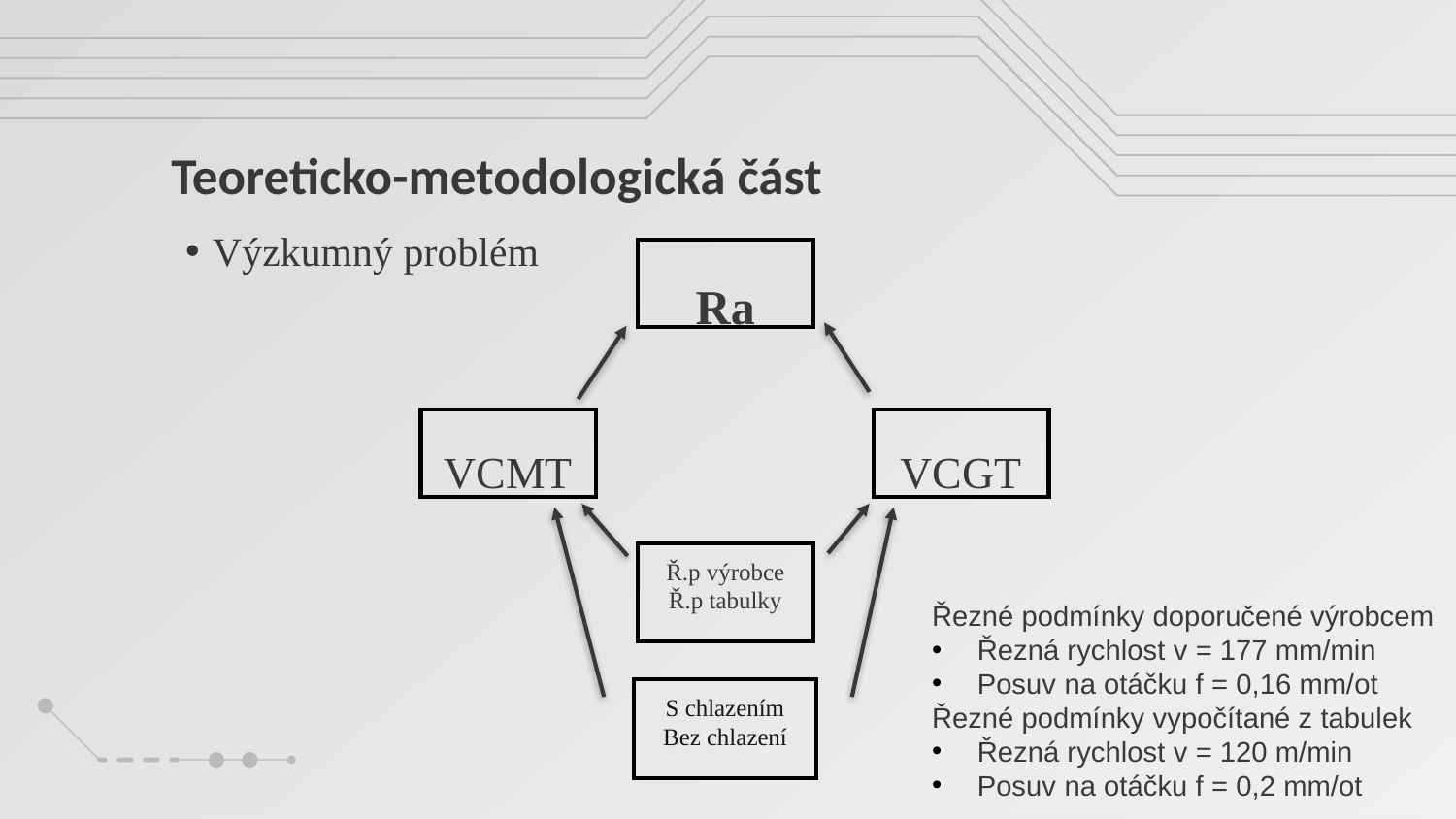

# Teoreticko-metodologická část

Výzkumný problém

Ra

VCMT

VCGT

Ř.p výrobce
Ř.p tabulky

Řezné podmínky doporučené výrobcem
Řezná rychlost v = 177 mm/min
Posuv na otáčku f = 0,16 mm/ot
Řezné podmínky vypočítané z tabulek
Řezná rychlost v = 120 m/min
Posuv na otáčku f = 0,2 mm/ot

S chlazením
Bez chlazení